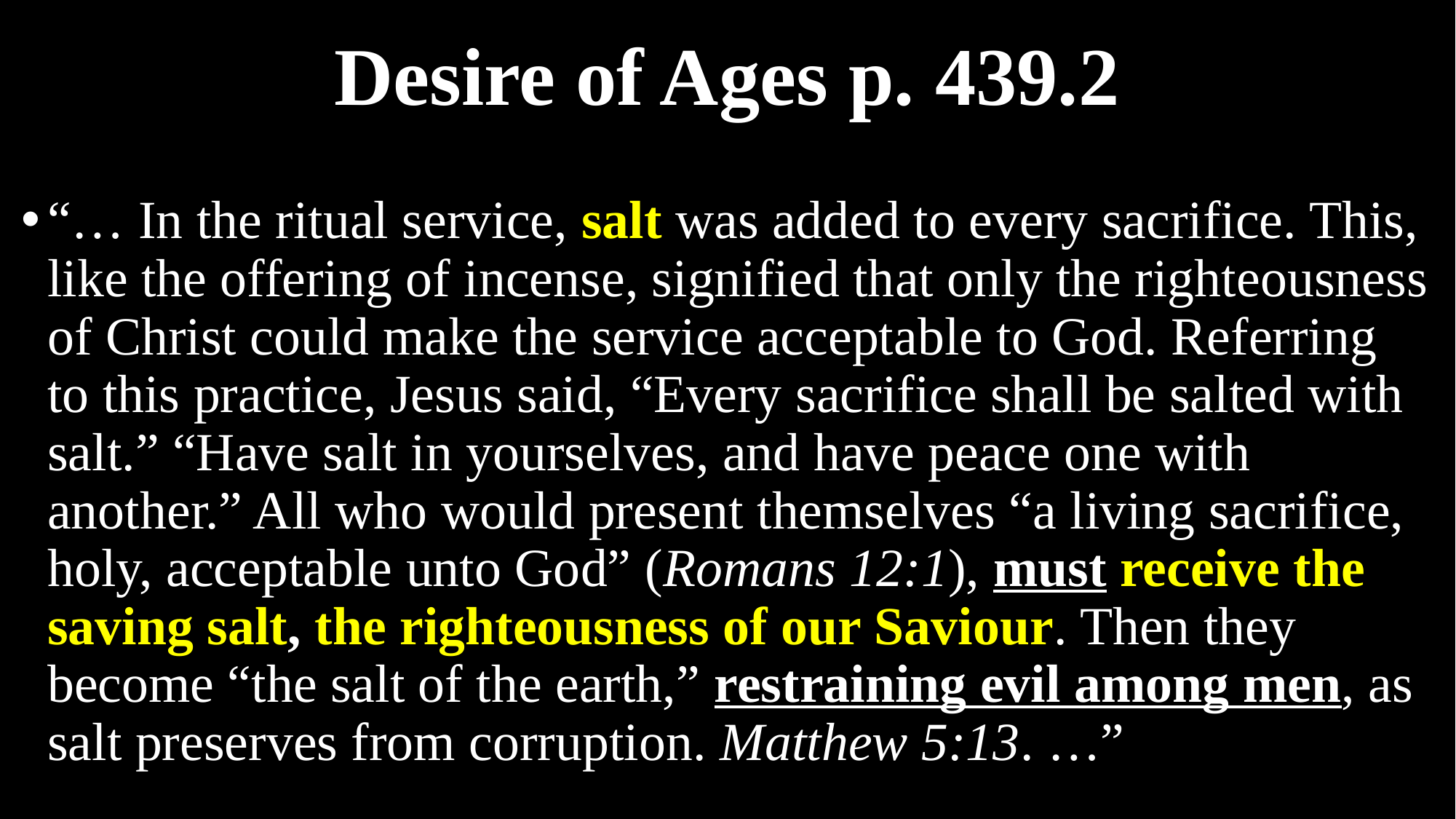

# Desire of Ages p. 439.2
“… In the ritual service, salt was added to every sacrifice. This, like the offering of incense, signified that only the righteousness of Christ could make the service acceptable to God. Referring to this practice, Jesus said, “Every sacrifice shall be salted with salt.” “Have salt in yourselves, and have peace one with another.” All who would present themselves “a living sacrifice, holy, acceptable unto God” (Romans 12:1), must receive the saving salt, the righteousness of our Saviour. Then they become “the salt of the earth,” restraining evil among men, as salt preserves from corruption. Matthew 5:13. …”